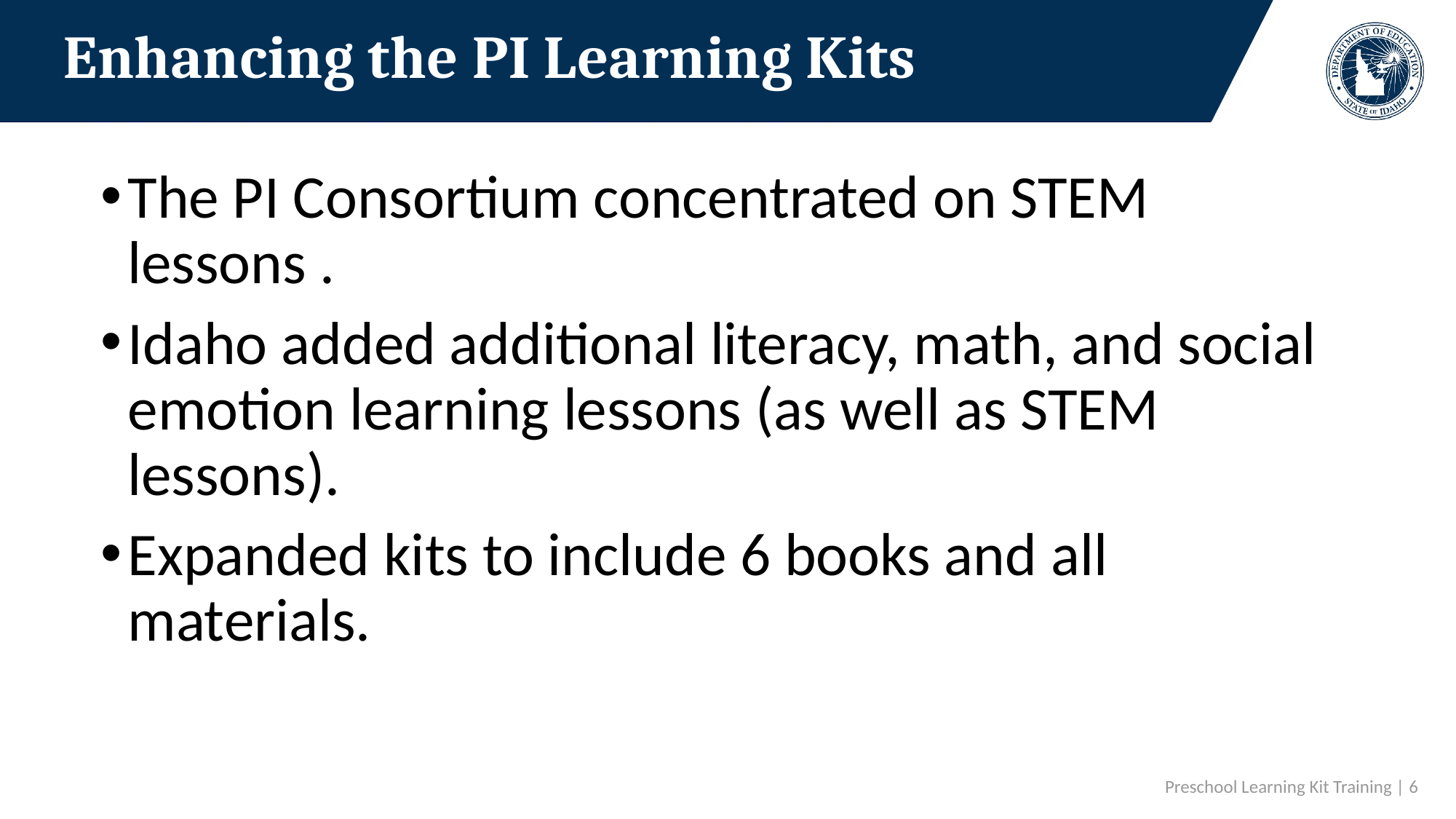

# Enhancing the PI Learning Kits
The PI Consortium concentrated on STEM lessons .
Idaho added additional literacy, math, and social emotion learning lessons (as well as STEM lessons).
Expanded kits to include 6 books and all materials.
 Preschool Learning Kit Training | 6